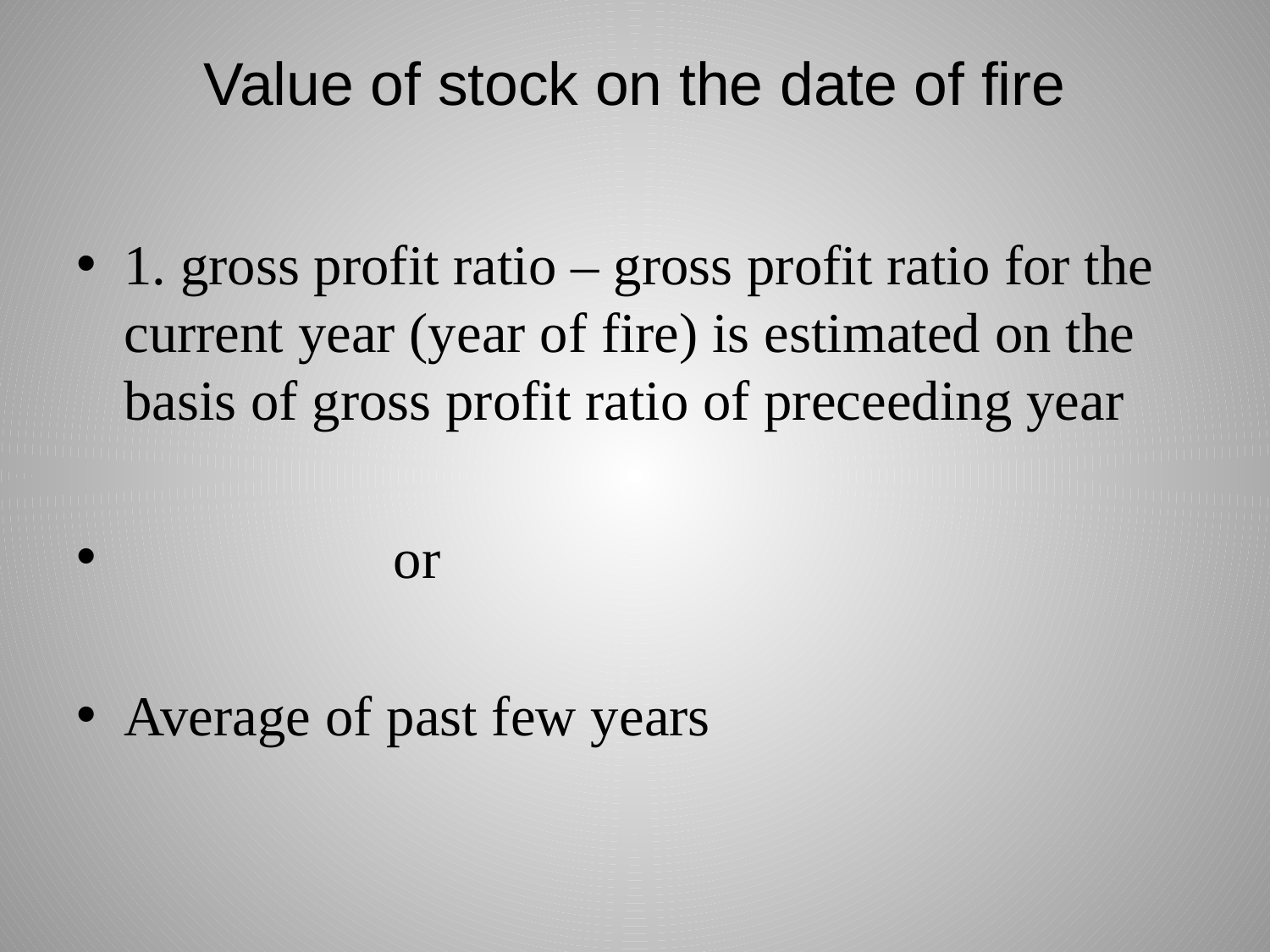

# Value of stock on the date of fire
1. gross profit ratio – gross profit ratio for the current year (year of fire) is estimated on the basis of gross profit ratio of preceeding year

                   or

Average of past few years